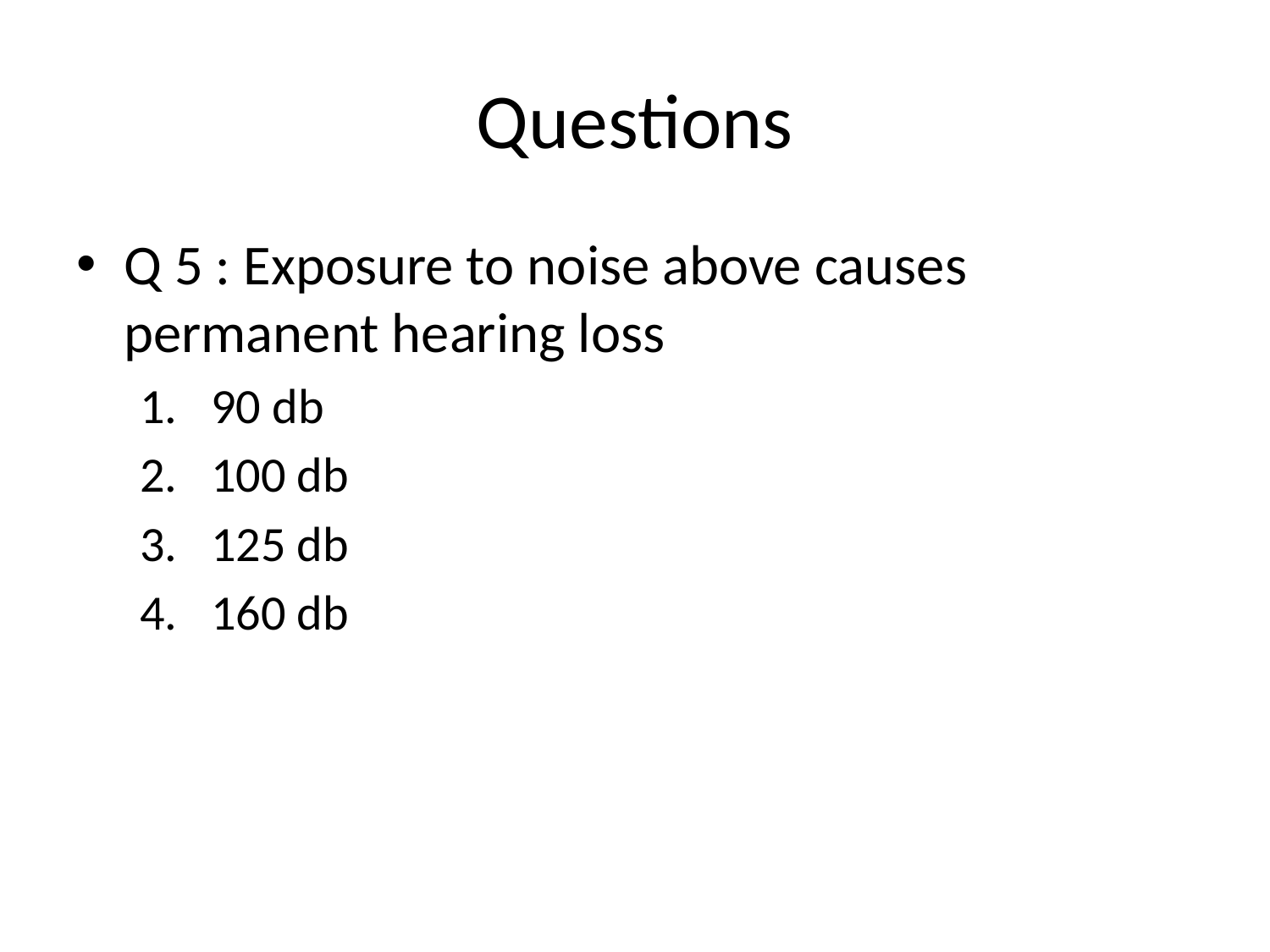

# Questions
Q 5 : Exposure to noise above causes permanent hearing loss
90 db
100 db
125 db
160 db